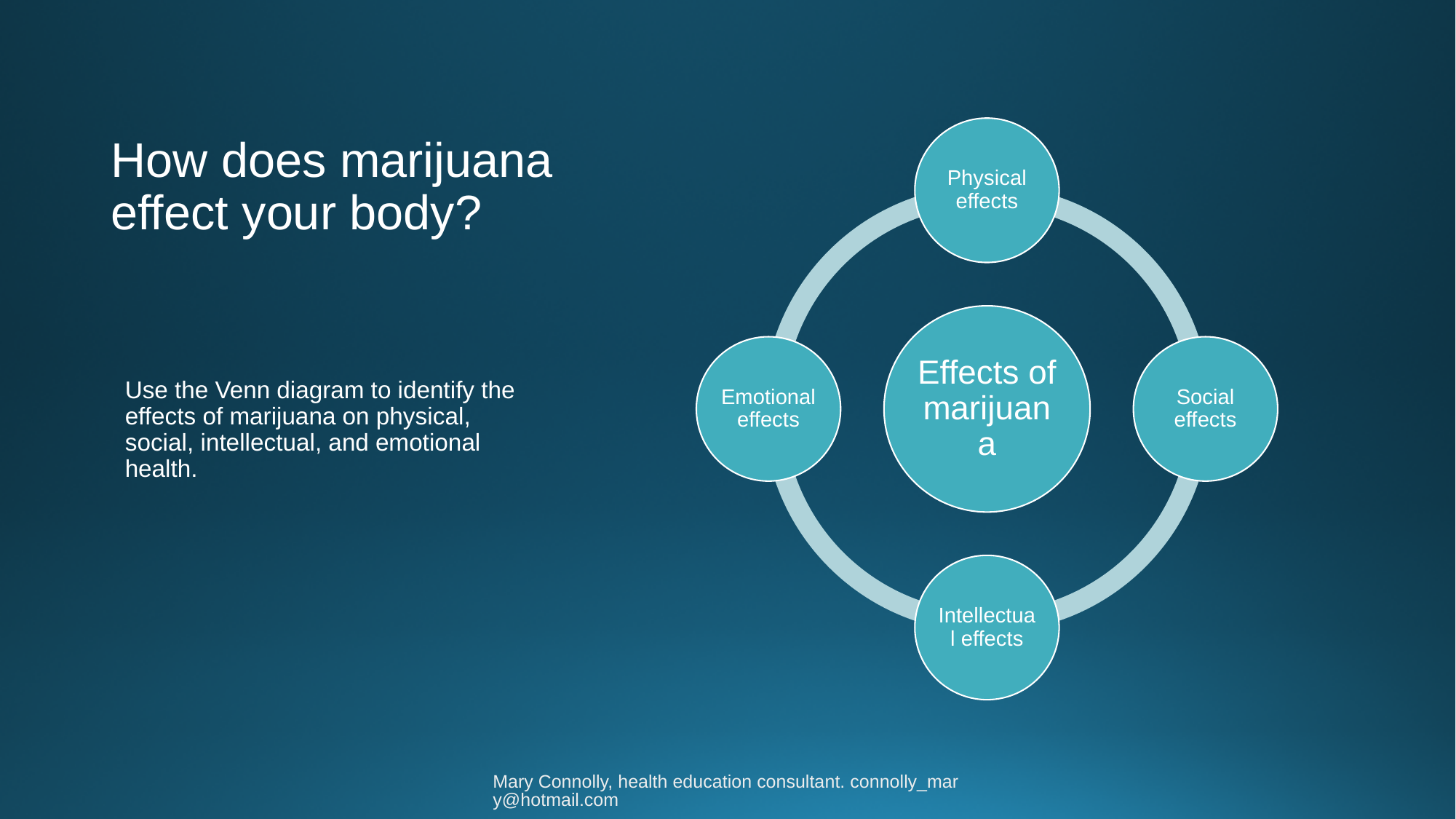

# How does marijuana effect your body?
Effects of marijuana
Physical effects
Social effects
Intellectual effects
Emotional effects

Use the Venn diagram to identify the effects of marijuana on physical, social, intellectual, and emotional health.
Mary Connolly, health education consultant. connolly_mary@hotmail.com